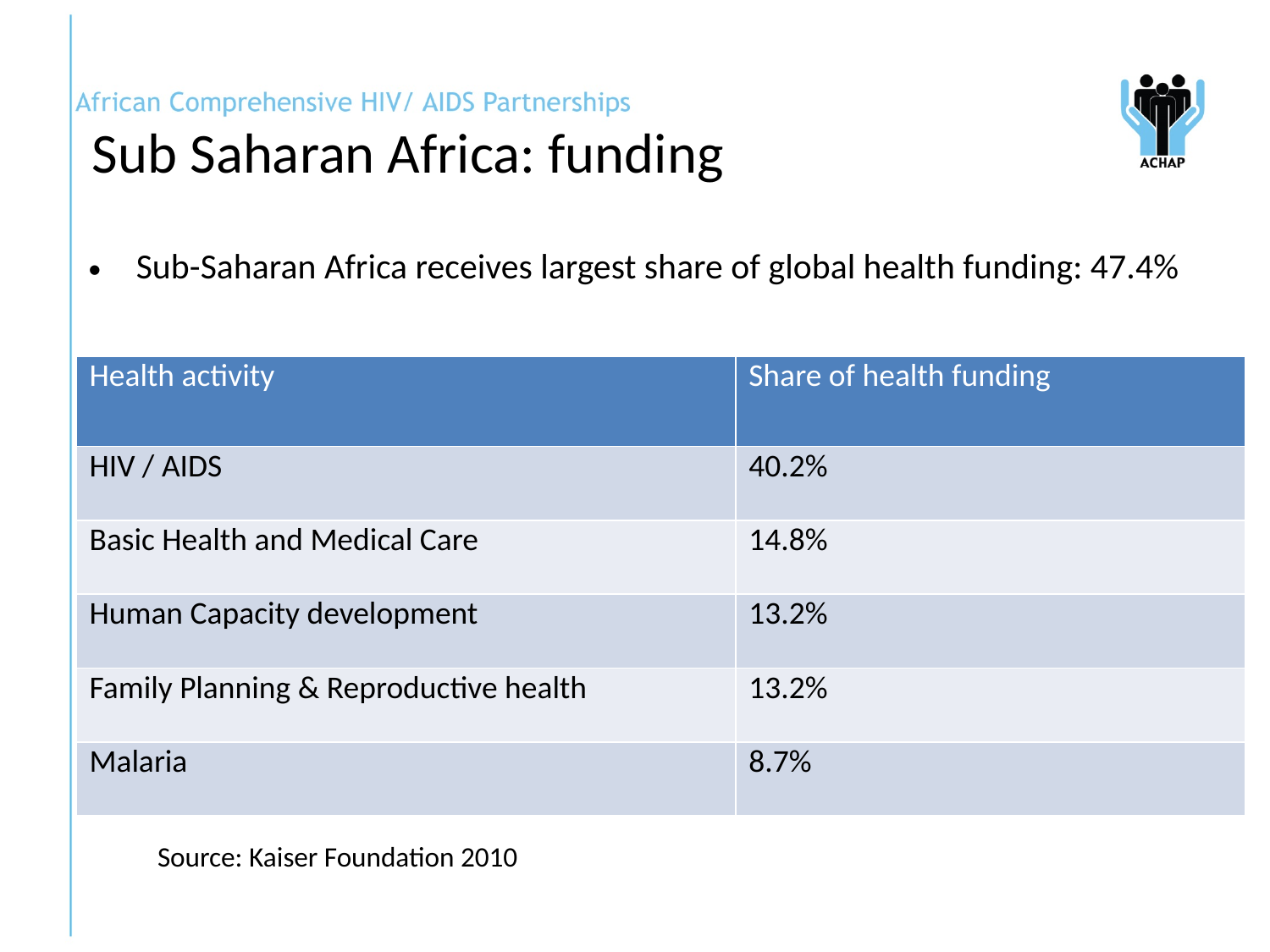

Sub Saharan Africa: funding

Sub-Saharan Africa receives largest share of global health funding: 47.4%

| Health activity | Share of health funding |
| --- | --- |
| HIV / AIDS | 40.2% |
| Basic Health and Medical Care | 14.8% |
| Human Capacity development | 13.2% |
| Family Planning & Reproductive health | 13.2% |
| Malaria | 8.7% |
Source: Kaiser Foundation 2010